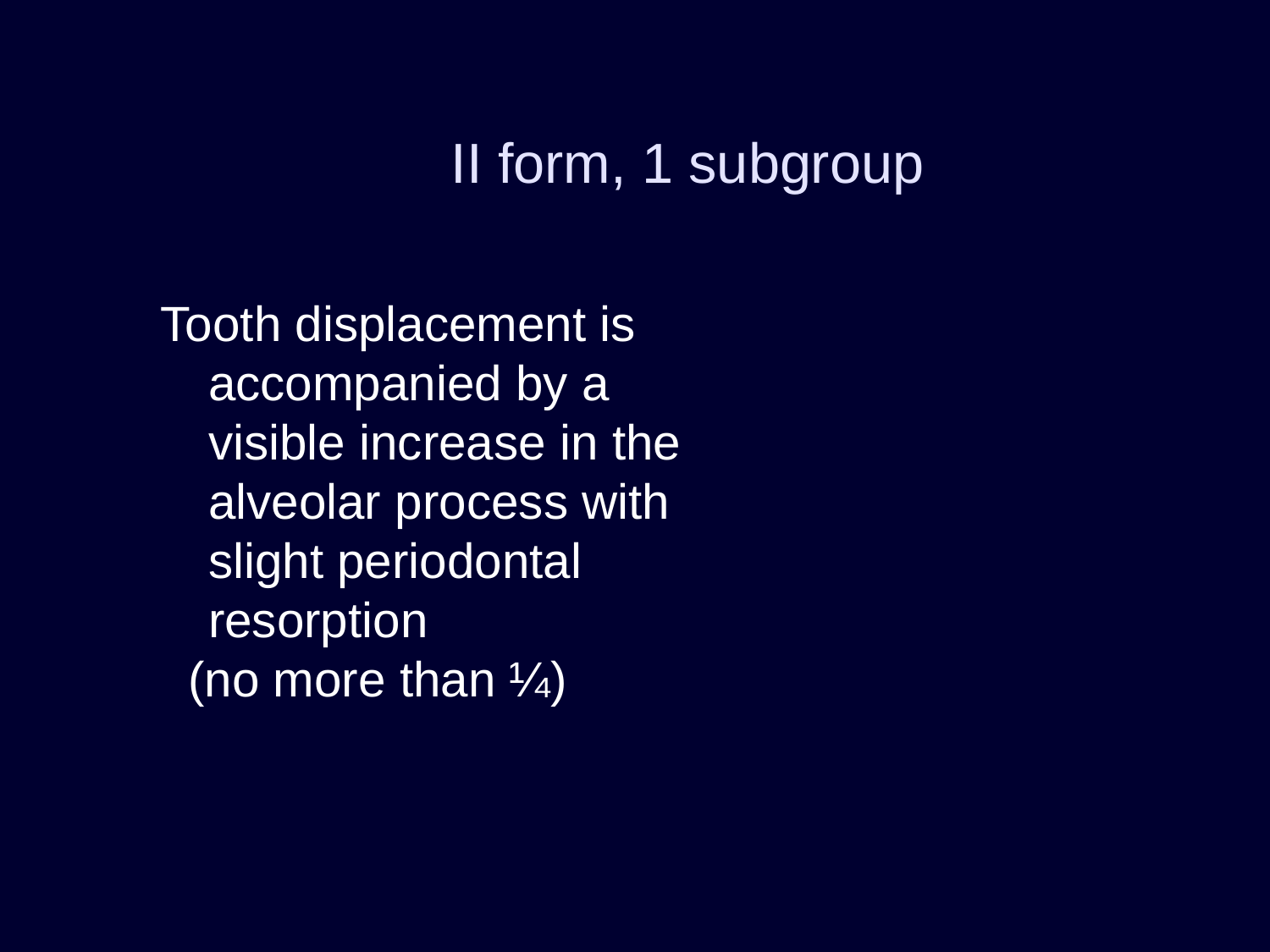

# II form, 1 subgroup
Tooth displacement is accompanied by a visible increase in the alveolar process with slight periodontal resorption
  (no more than ¼)